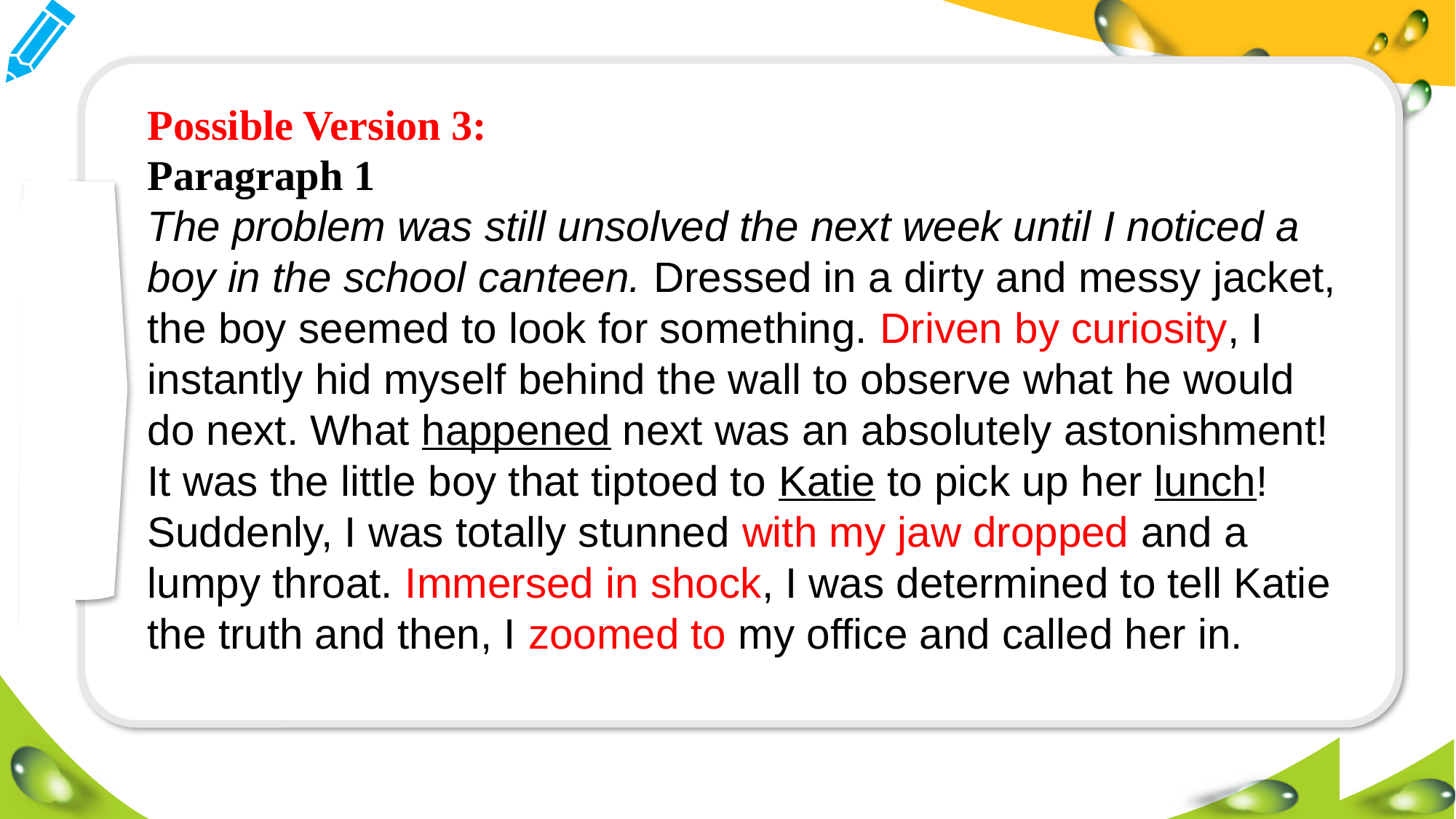

Possible Version 3:
Paragraph 1
The problem was still unsolved the next week until I noticed a boy in the school canteen. Dressed in a dirty and messy jacket, the boy seemed to look for something. Driven by curiosity, I instantly hid myself behind the wall to observe what he would do next. What happened next was an absolutely astonishment! It was the little boy that tiptoed to Katie to pick up her lunch! Suddenly, I was totally stunned with my jaw dropped and a lumpy throat. Immersed in shock, I was determined to tell Katie the truth and then, I zoomed to my office and called her in.
#